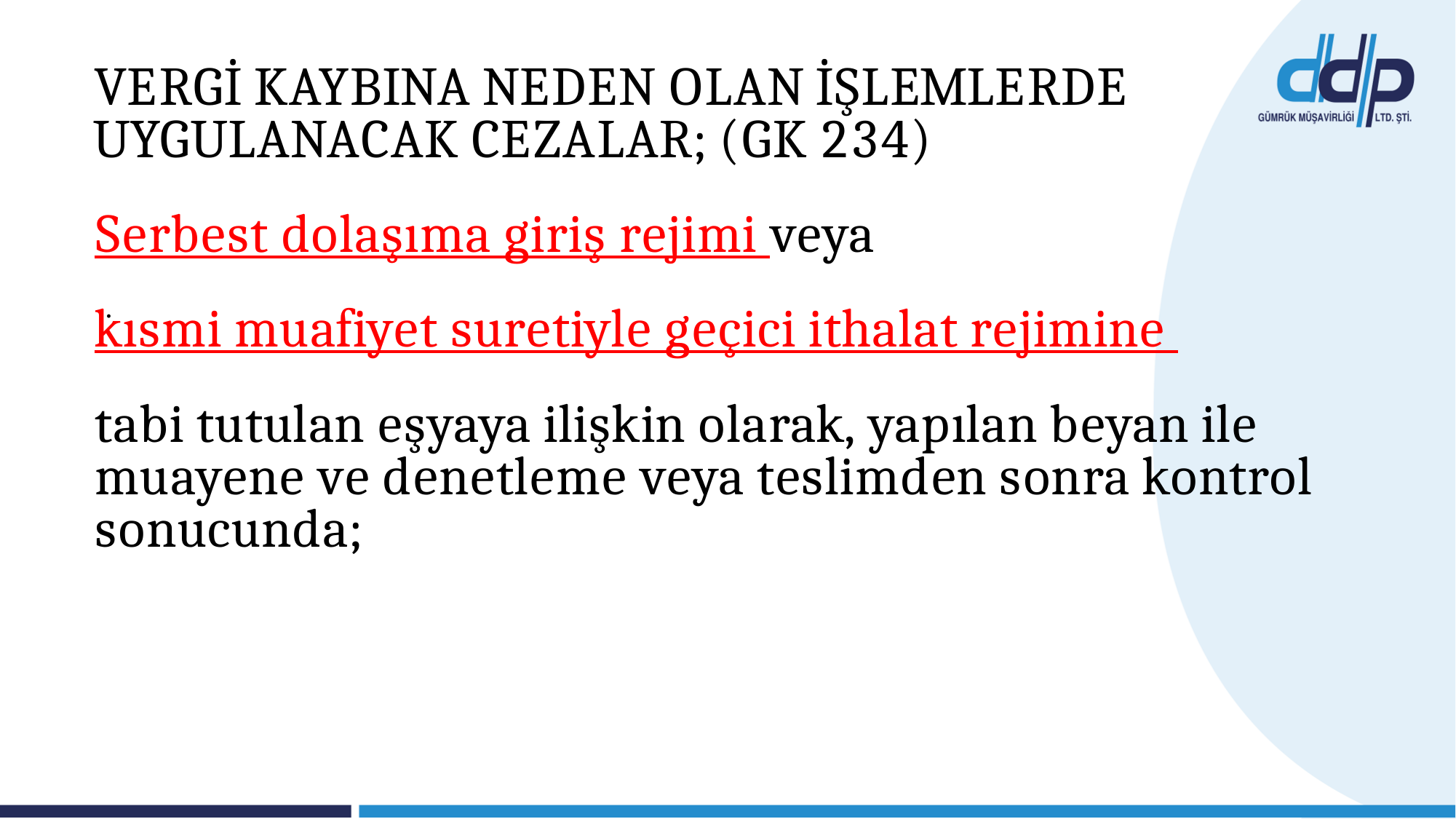

.
VERGİ KAYBINA NEDEN OLAN İŞLEMLERDE UYGULANACAK CEZALAR; (GK 234)
Serbest dolaşıma giriş rejimi veya
kısmi muafiyet suretiyle geçici ithalat rejimine
tabi tutulan eşyaya ilişkin olarak, yapılan beyan ile muayene ve denetleme veya teslimden sonra kontrol sonucunda;

Ek-1 TABLO